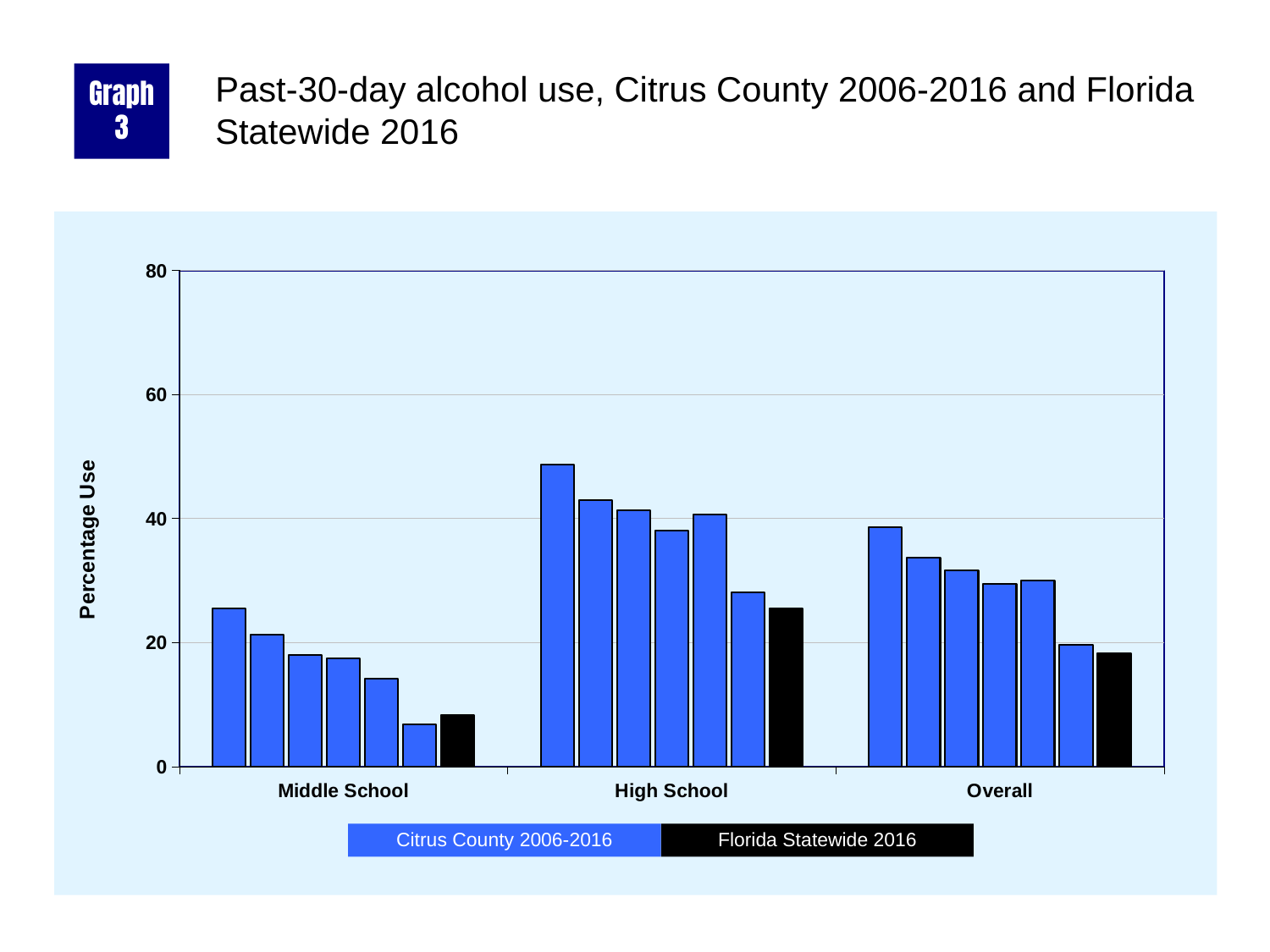

Graph 3
Past-30-day alcohol use, Citrus County 2006-2016 and Florida Statewide 2016

### Chart

| Category | County 2006 | County 2008 | County 2010 | County 2012 | County 2014 | County 2016 | Florida 2016 |
|---|---|---|---|---|---|---|---|
| Middle School | 25.5 | 21.3 | 18.0 | 17.4 | 14.2 | 6.8 | 8.3 |
| High School | 48.7 | 42.9 | 41.3 | 38.0 | 40.7 | 28.1 | 25.5 |
| Overall | 38.6 | 33.7 | 31.6 | 29.5 | 30.0 | 19.6 | 18.3 |
Florida Statewide 2016
Citrus County 2006-2016